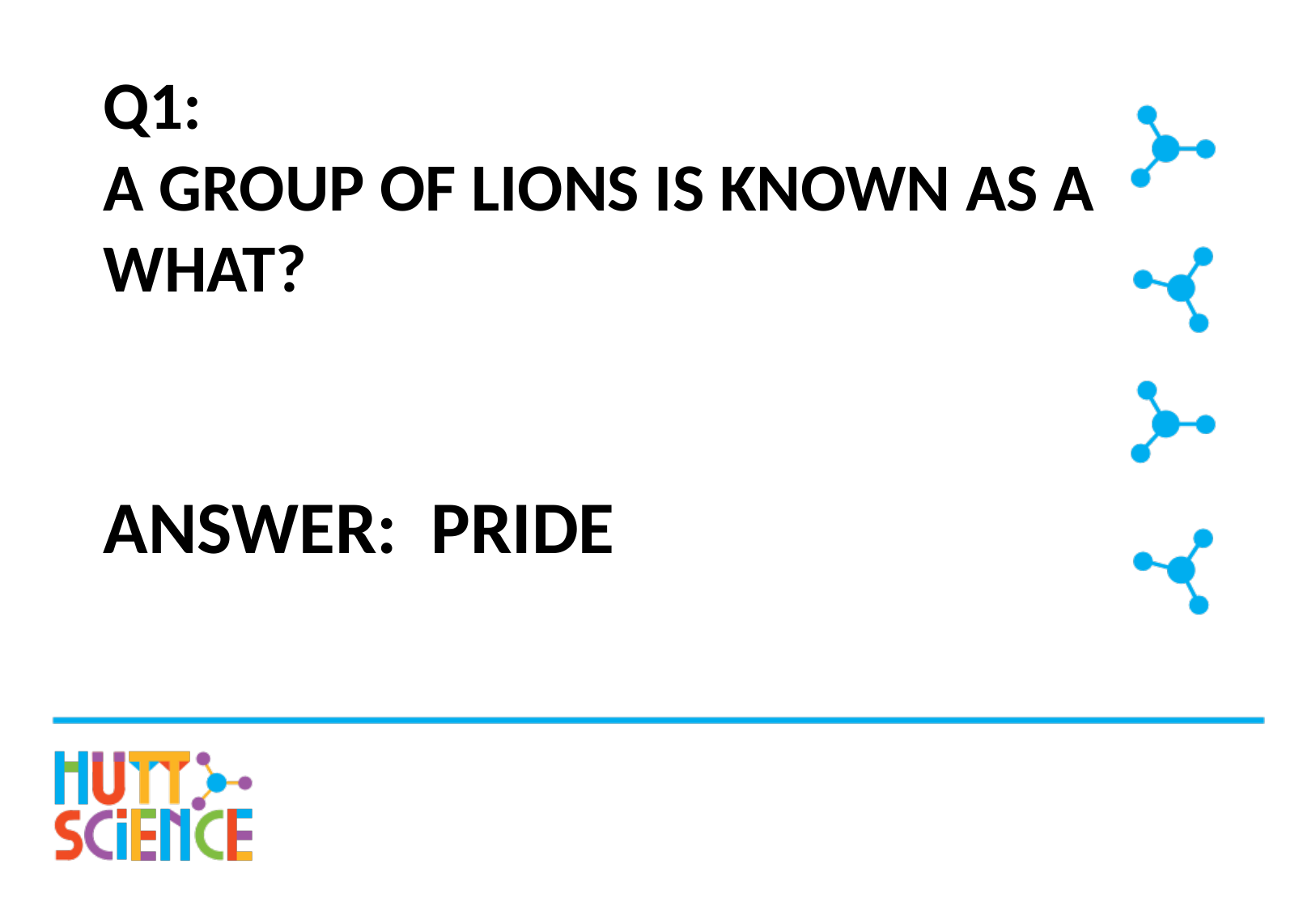

# Q1: A group of lions is known as a what?
Answer:  Pride